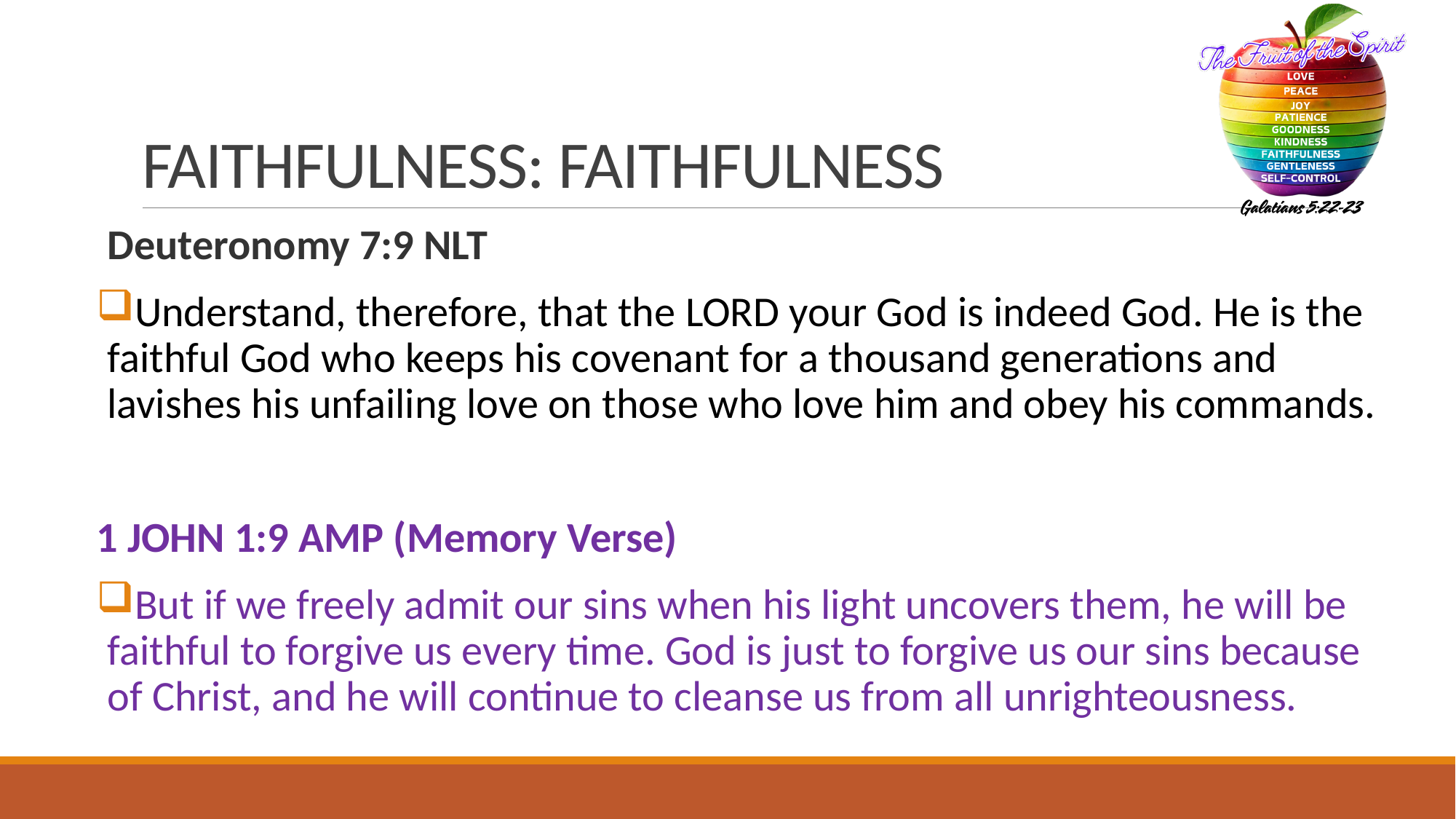

# FAITHFULNESS: FAITHFULNESS
Deuteronomy 7:9 NLT
Understand, therefore, that the Lord your God is indeed God. He is the faithful God who keeps his covenant for a thousand generations and lavishes his unfailing love on those who love him and obey his commands.

1 JOHN 1:9 AMP (Memory Verse)
But if we freely admit our sins when his light uncovers them, he will be faithful to forgive us every time. God is just to forgive us our sins because of Christ, and he will continue to cleanse us from all unrighteousness.